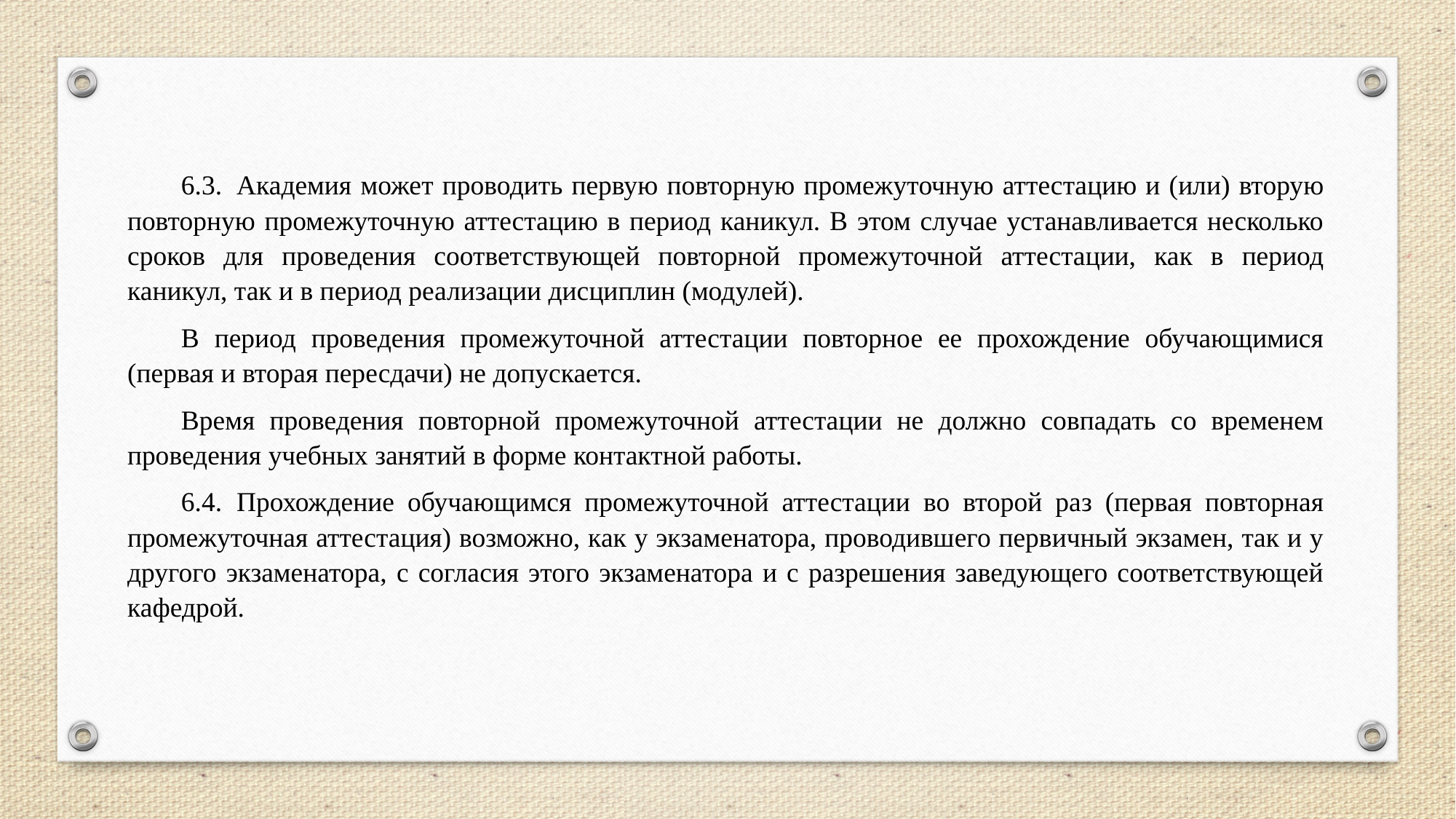

6.3.	Академия может проводить первую повторную промежуточную аттестацию и (или) вторую повторную промежуточную аттестацию в период каникул. В этом случае устанавливается несколько сроков для проведения соответствующей повторной промежуточной аттестации, как в период каникул, так и в период реализации дисциплин (модулей).
В период проведения промежуточной аттестации повторное ее прохождение обучающимися (первая и вторая пересдачи) не допускается.
Время проведения повторной промежуточной аттестации не должно совпадать со временем проведения учебных занятий в форме контактной работы.
6.4.	Прохождение обучающимся промежуточной аттестации во второй раз (первая повторная промежуточная аттестация) возможно, как у экзаменатора, проводившего первичный экзамен, так и у другого экзаменатора, с согласия этого экзаменатора и с разрешения заведующего соответствующей кафедрой.